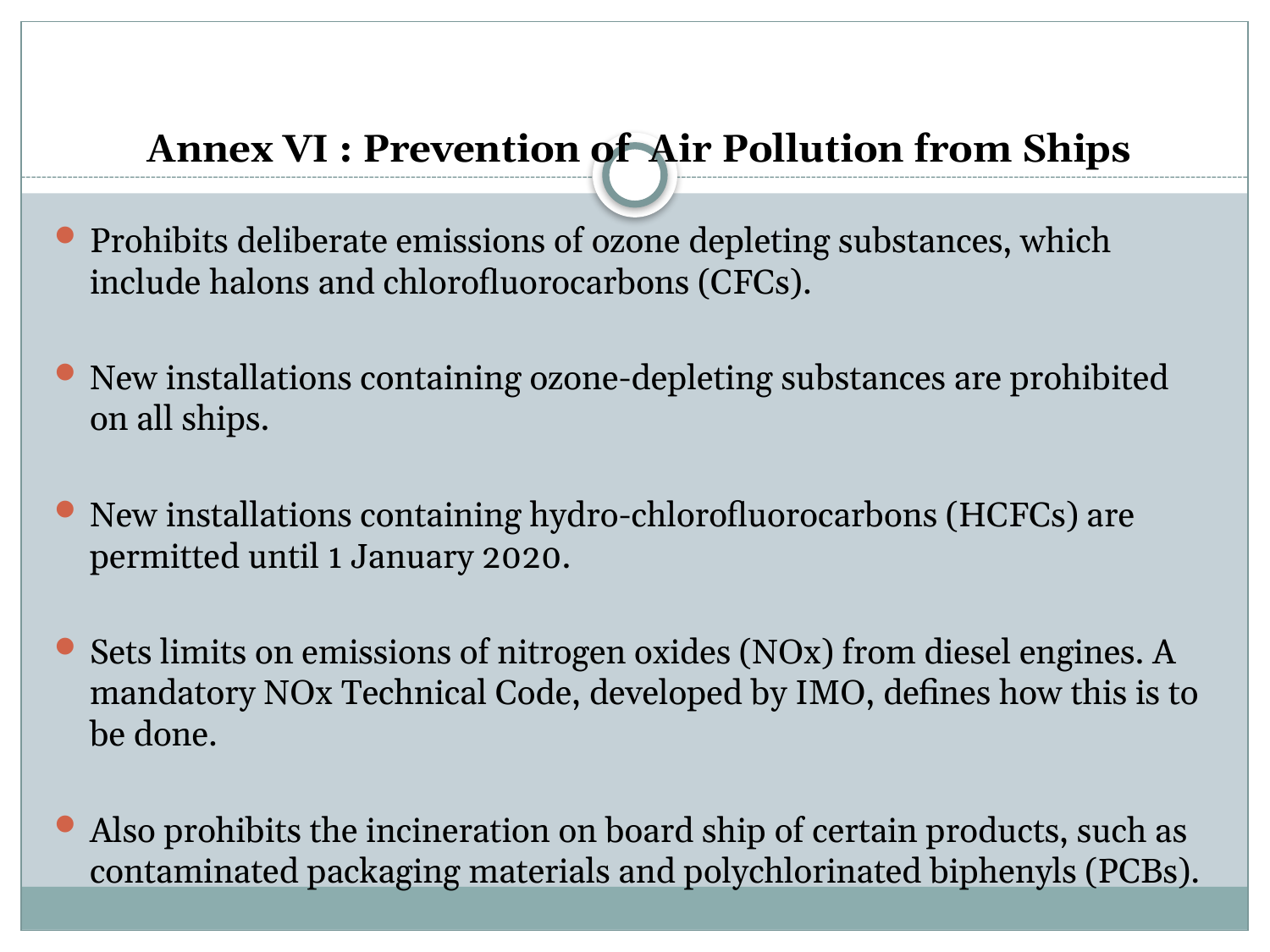

# Annex VI : Prevention of  Air Pollution from Ships
Prohibits deliberate emissions of ozone depleting substances, which include halons and chlorofluorocarbons (CFCs).

New installations containing ozone-depleting substances are prohibited on all ships.

New installations containing hydro-chlorofluorocarbons (HCFCs) are permitted until 1 January 2020.

Sets limits on emissions of nitrogen oxides (NOx) from diesel engines. A mandatory NOx Technical Code, developed by IMO, defines how this is to be done.

Also prohibits the incineration on board ship of certain products, such as contaminated packaging materials and polychlorinated biphenyls (PCBs).